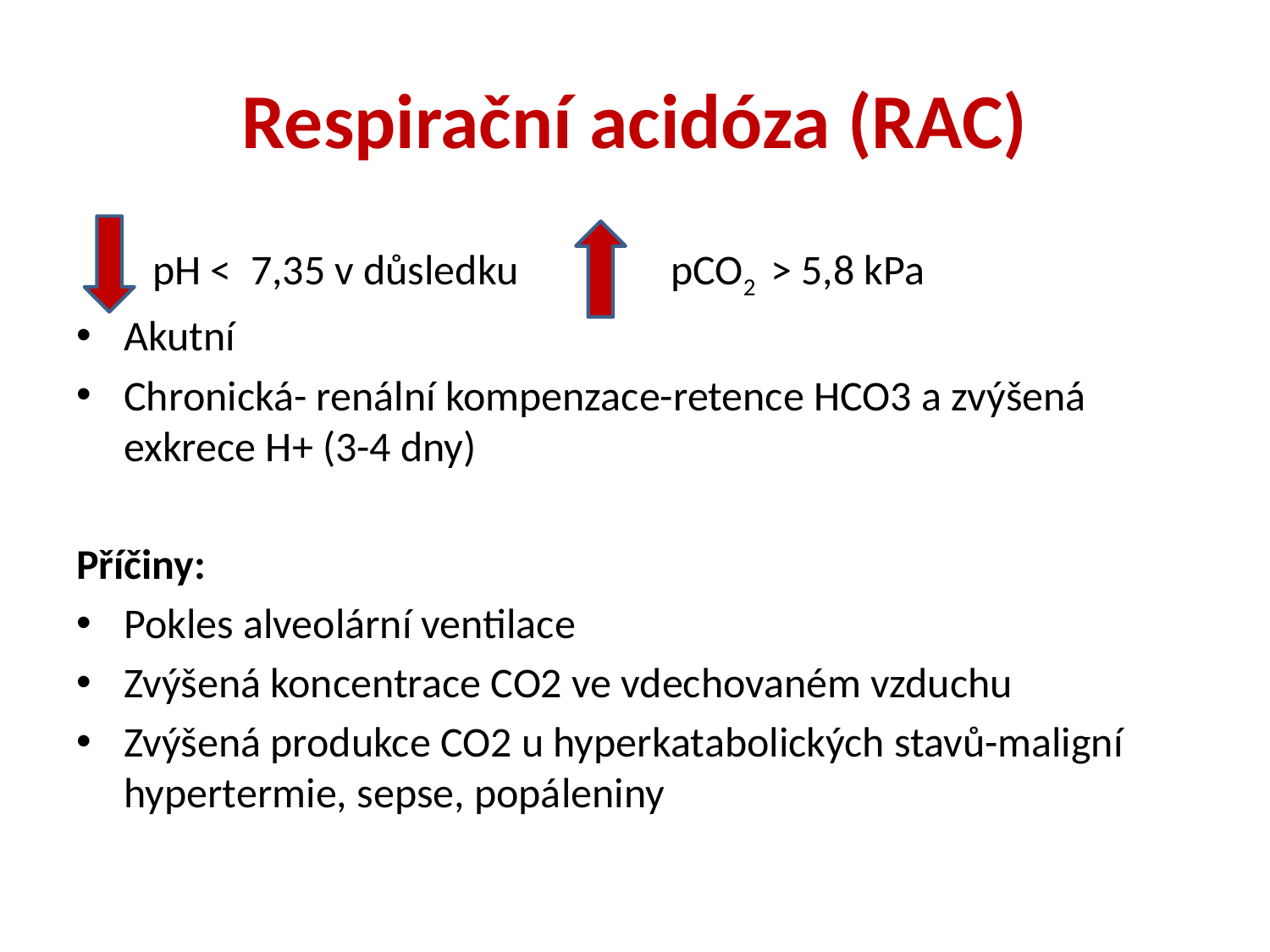

# Respirační acidóza (RAC)

      pH <  7,35 v důsledku                pCO2  > 5,8 kPa
Akutní
Chronická- renální kompenzace-retence HCO3 a zvýšená exkrece H+ (3-4 dny)

Příčiny:
Pokles alveolární ventilace
Zvýšená koncentrace CO2 ve vdechovaném vzduchu
Zvýšená produkce CO2 u hyperkatabolických stavů-maligní hypertermie, sepse, popáleniny